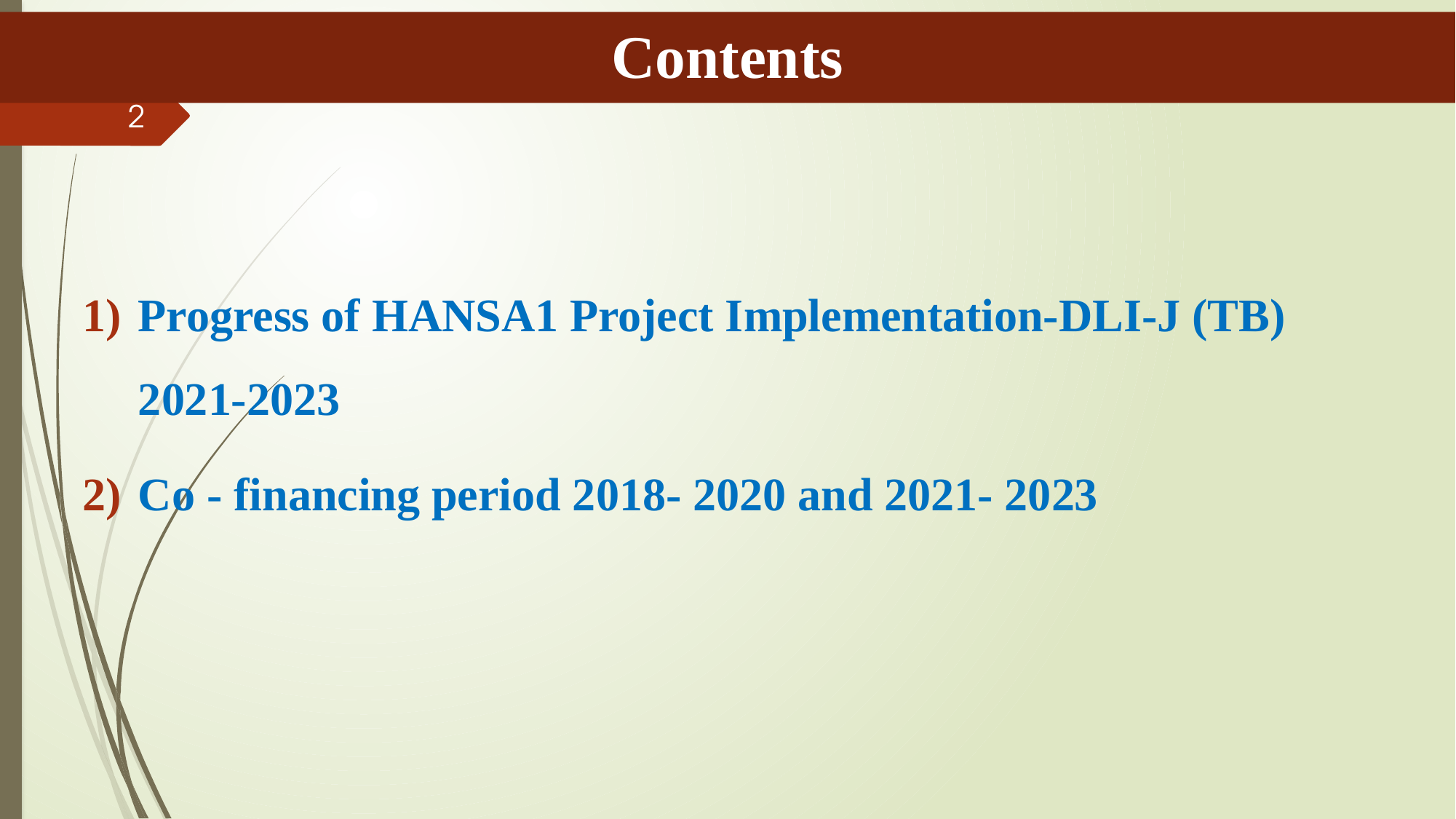

# Contents
2
Progress of HANSA1 Project Implementation-DLI-J (TB) 2021-2023
Co - financing period 2018- 2020 and 2021- 2023